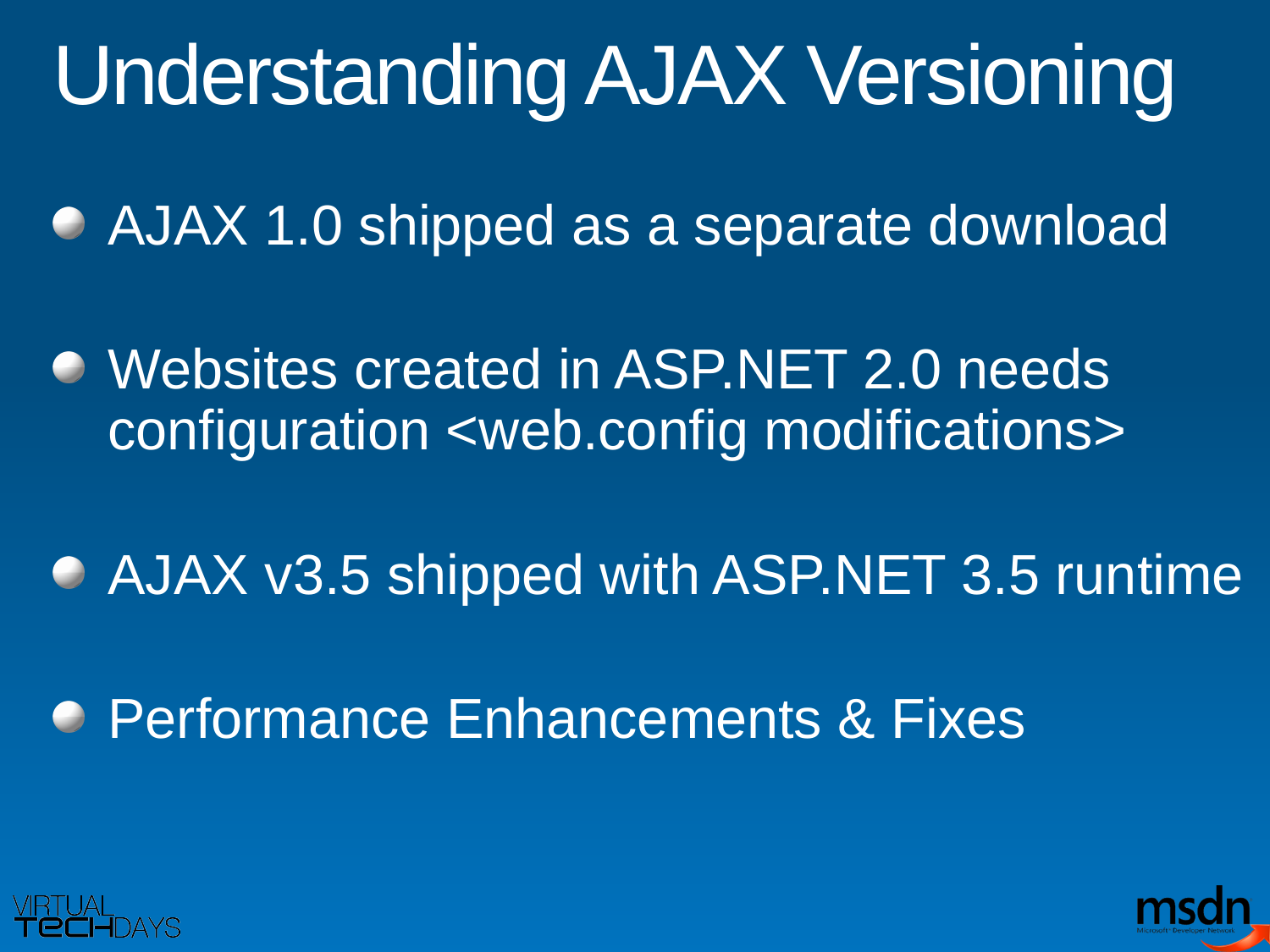

# Understanding AJAX Versioning
AJAX 1.0 shipped as a separate download

Websites created in ASP.NET 2.0 needs configuration <web.config modifications>

AJAX v3.5 shipped with ASP.NET 3.5 runtime

Performance Enhancements & Fixes